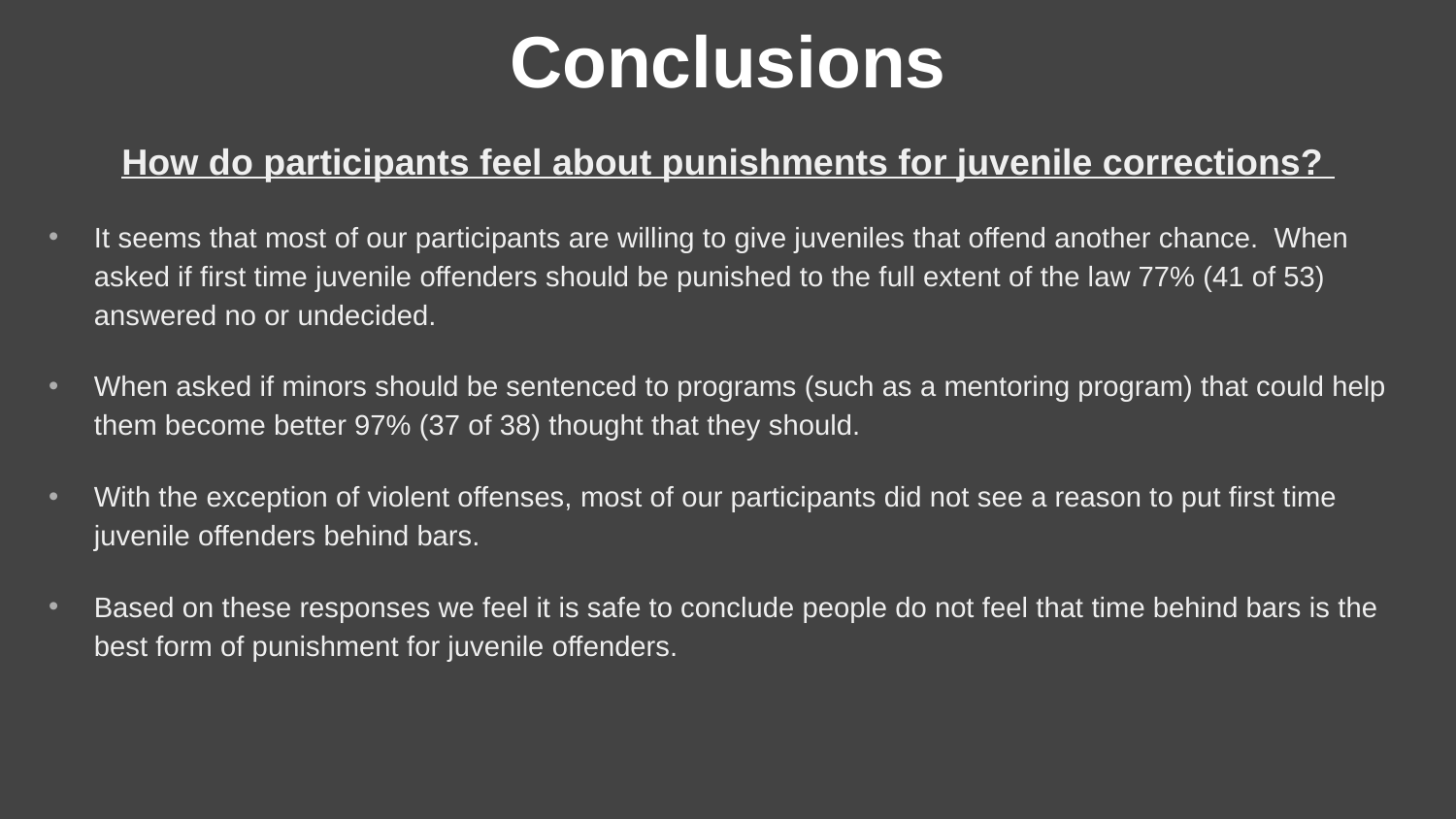

# Conclusions
How do participants feel about punishments for juvenile corrections?
It seems that most of our participants are willing to give juveniles that offend another chance.  When asked if first time juvenile offenders should be punished to the full extent of the law 77% (41 of 53) answered no or undecided.
When asked if minors should be sentenced to programs (such as a mentoring program) that could help them become better 97% (37 of 38) thought that they should.
With the exception of violent offenses, most of our participants did not see a reason to put first time juvenile offenders behind bars.
Based on these responses we feel it is safe to conclude people do not feel that time behind bars is the best form of punishment for juvenile offenders.